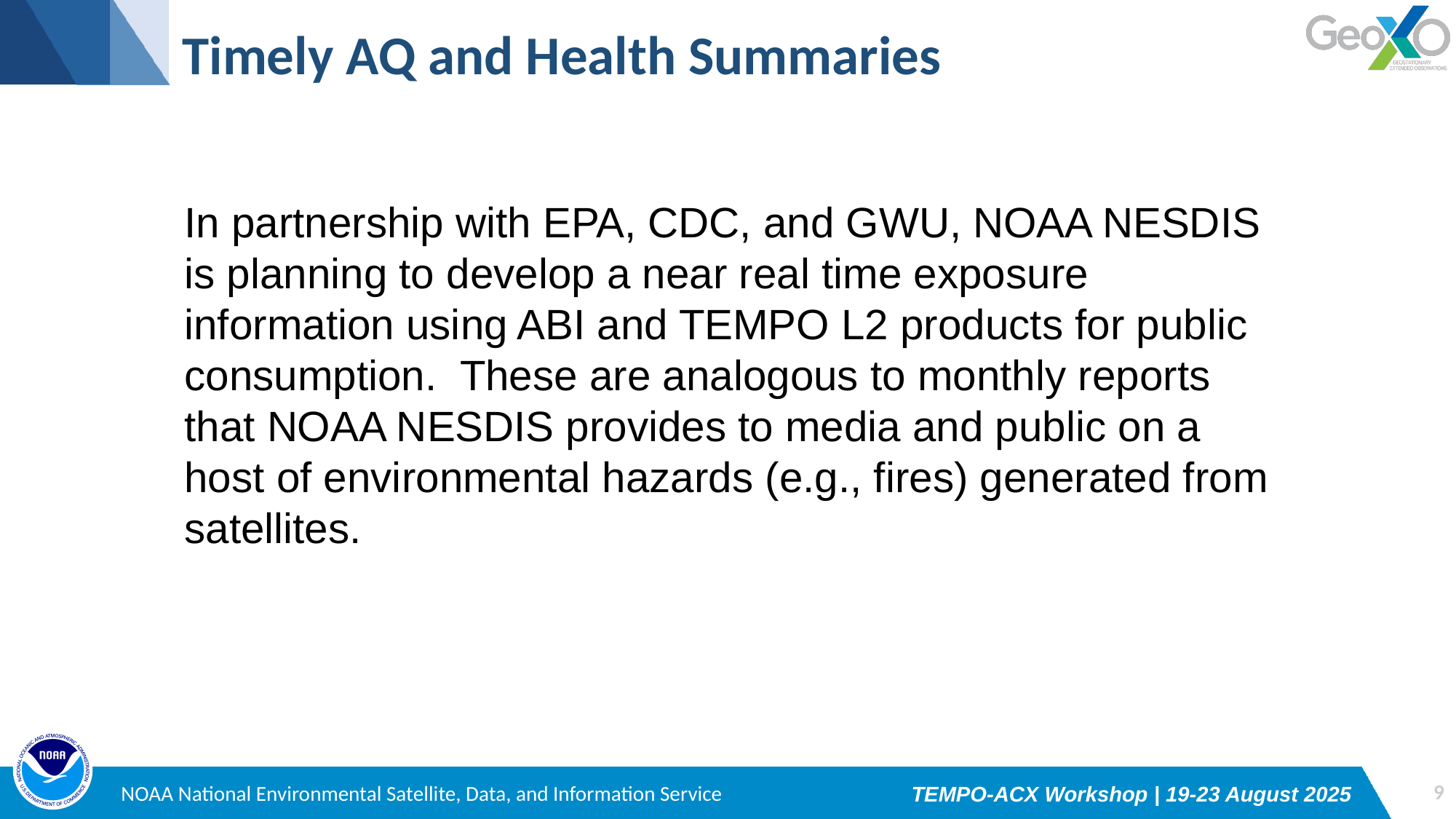

# Timely AQ and Health Summaries
In partnership with EPA, CDC, and GWU, NOAA NESDIS is planning to develop a near real time exposure information using ABI and TEMPO L2 products for public consumption.  These are analogous to monthly reports that NOAA NESDIS provides to media and public on a host of environmental hazards (e.g., fires) generated from satellites.